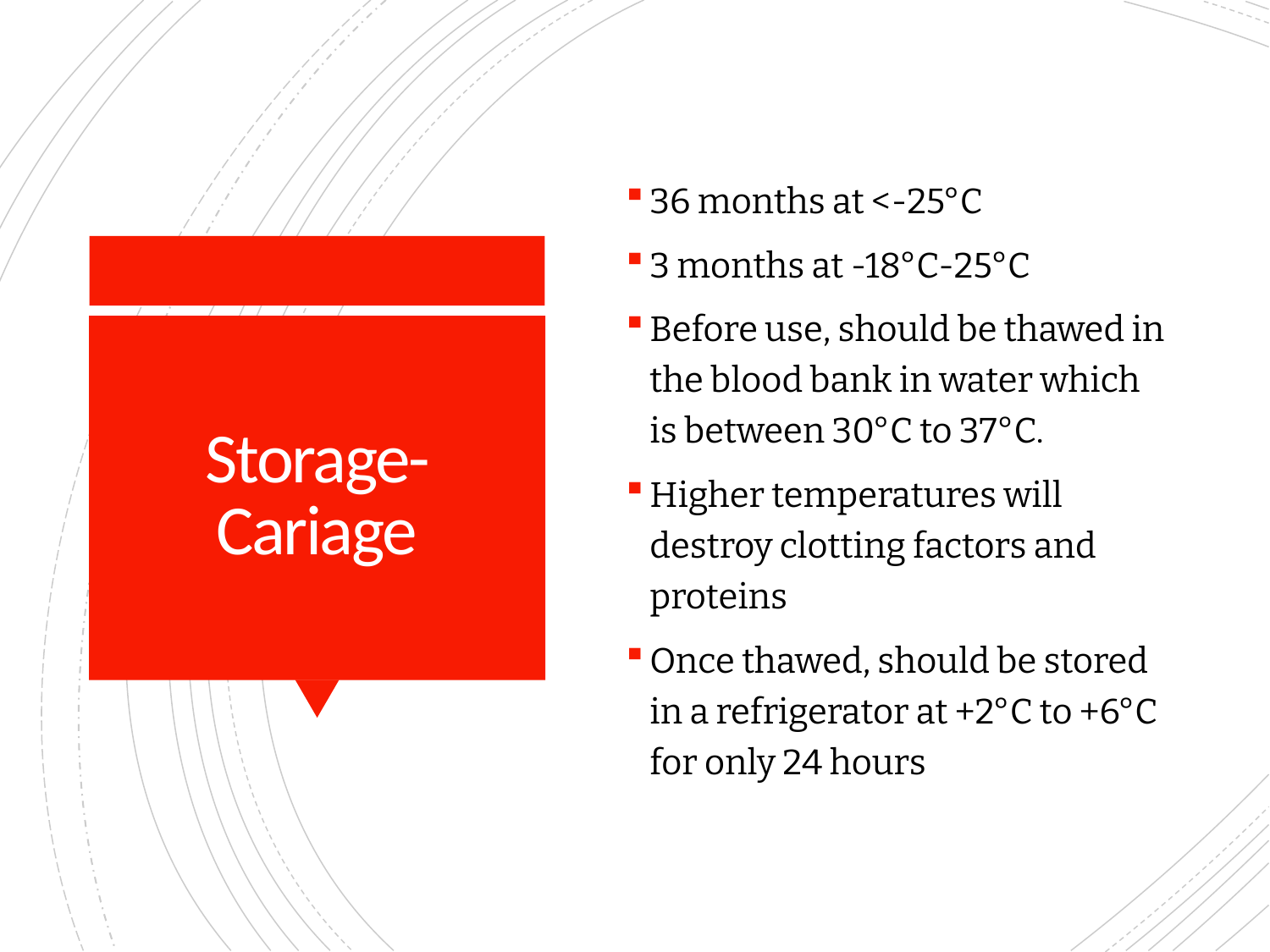

36 months at <-25°C
3 months at -18°C-25°C
Before use, should be thawed in the blood bank in water which is between 30°C to 37°C.
Higher temperatures will destroy clotting factors and proteins
Once thawed, should be stored in a refrigerator at +2°C to +6°C for only 24 hours
# Storage-Cariage